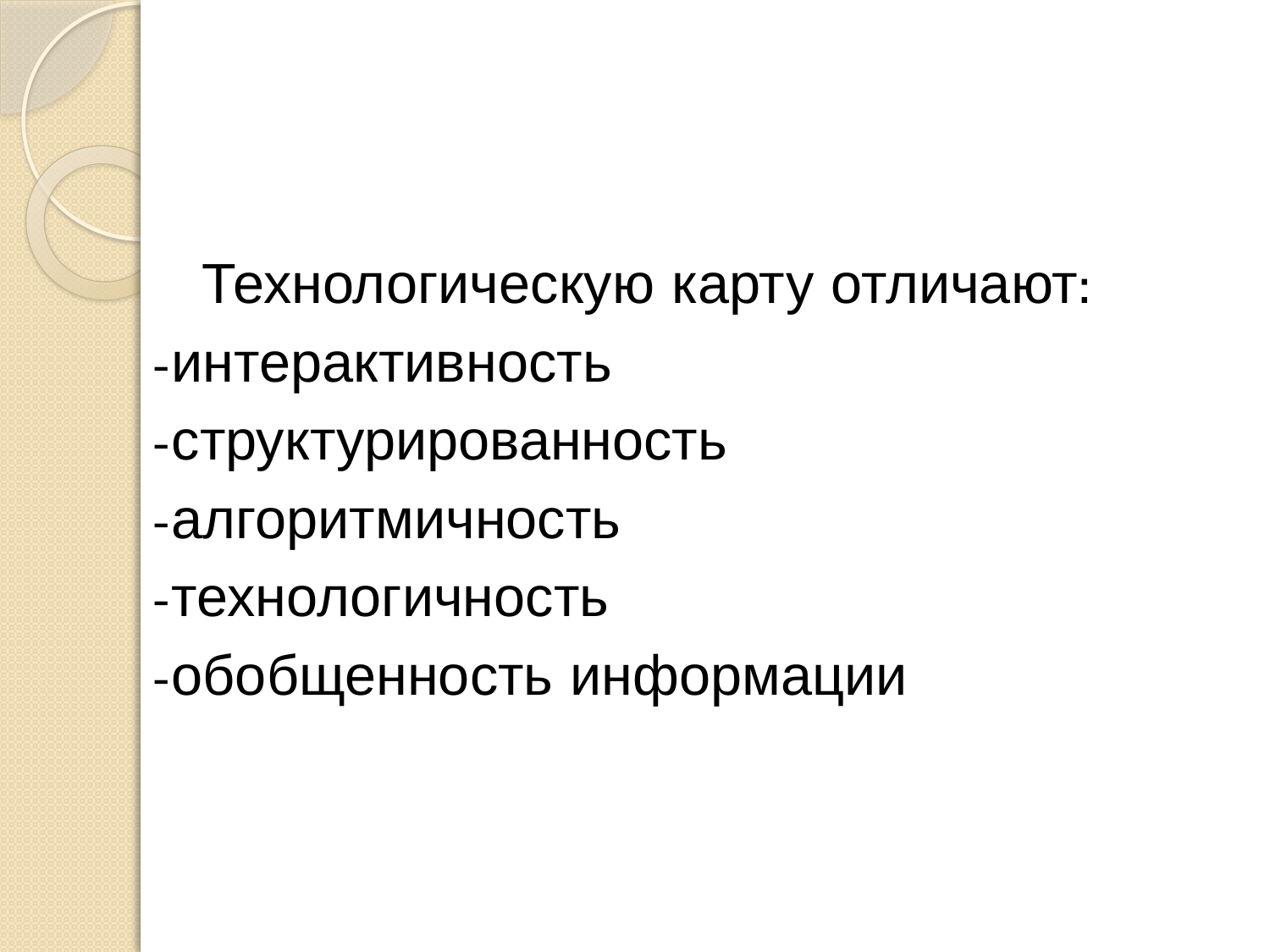

#

   Технологическую карту отличают:
-интерактивность
-структурированность
-алгоритмичность
-технологичность
-обобщенность информации